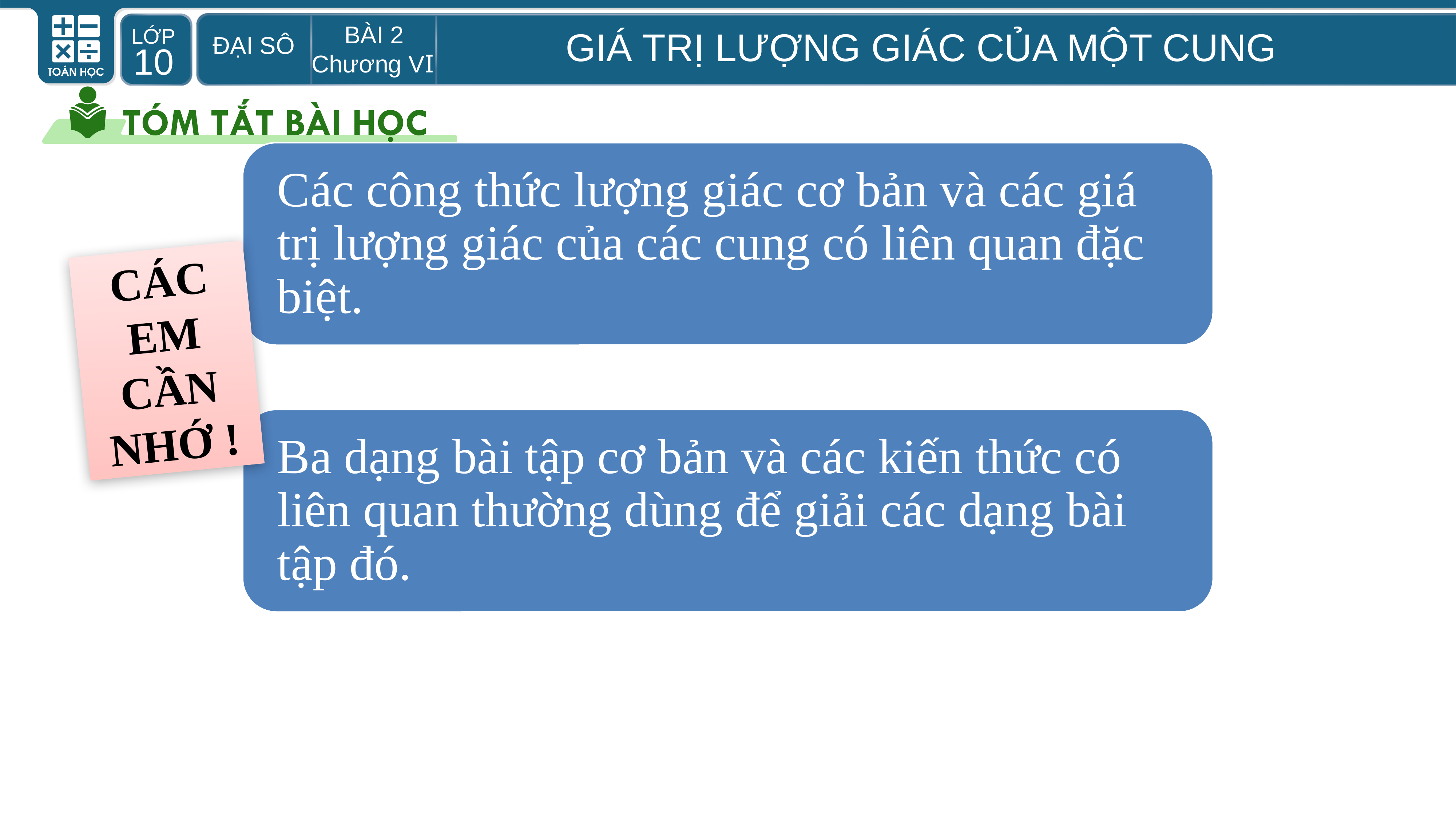

Các công thức lượng giác cơ bản và các giá trị lượng giác của các cung có liên quan đặc biệt.

Ba dạng bài tập cơ bản và các kiến thức có liên quan thường dùng để giải các dạng bài tập đó.

CÁC EM CẦN NHỚ !